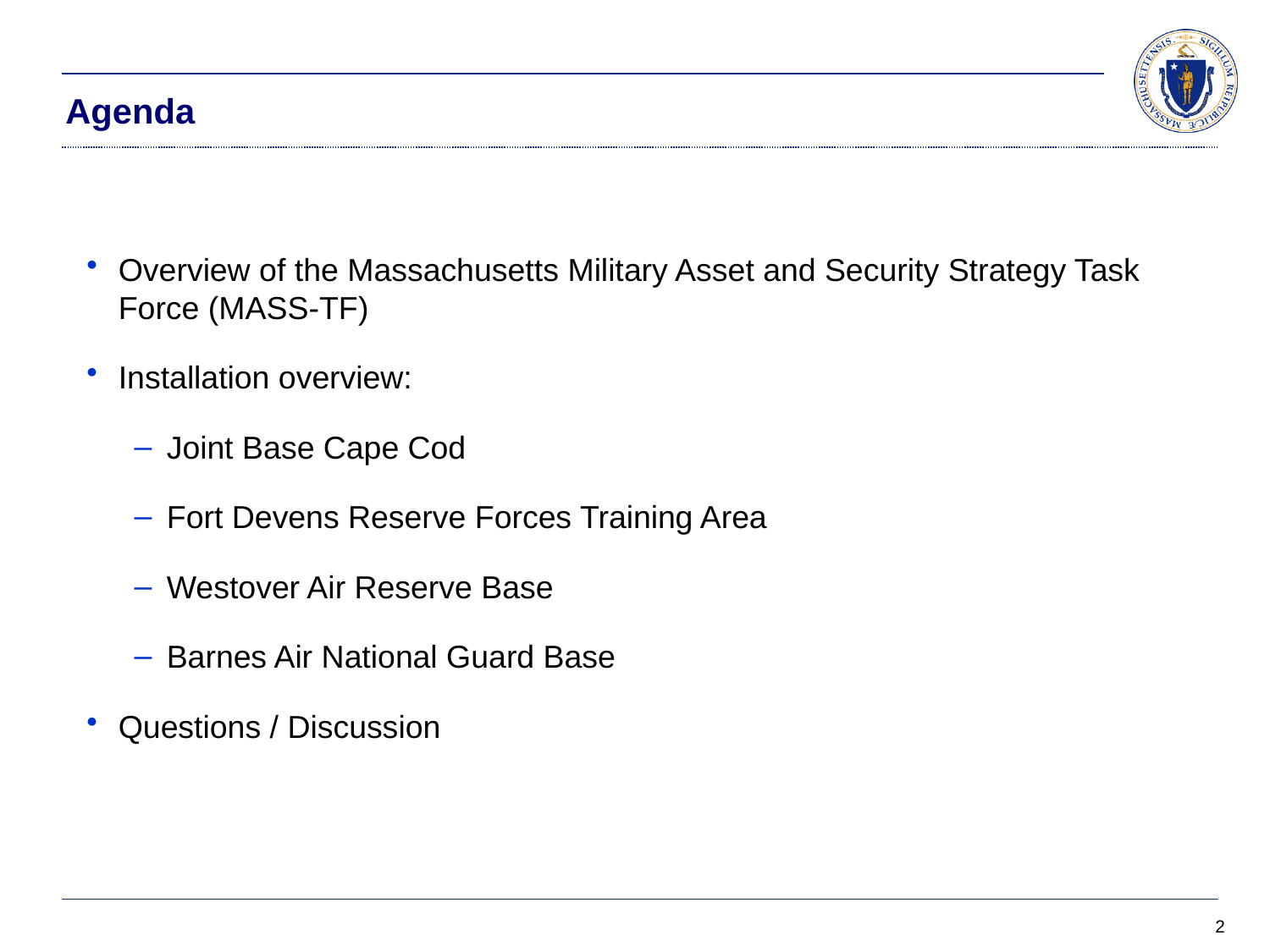

# Agenda
Overview of the Massachusetts Military Asset and Security Strategy Task Force (MASS-TF)
Installation overview:
Joint Base Cape Cod
Fort Devens Reserve Forces Training Area
Westover Air Reserve Base
Barnes Air National Guard Base
Questions / Discussion